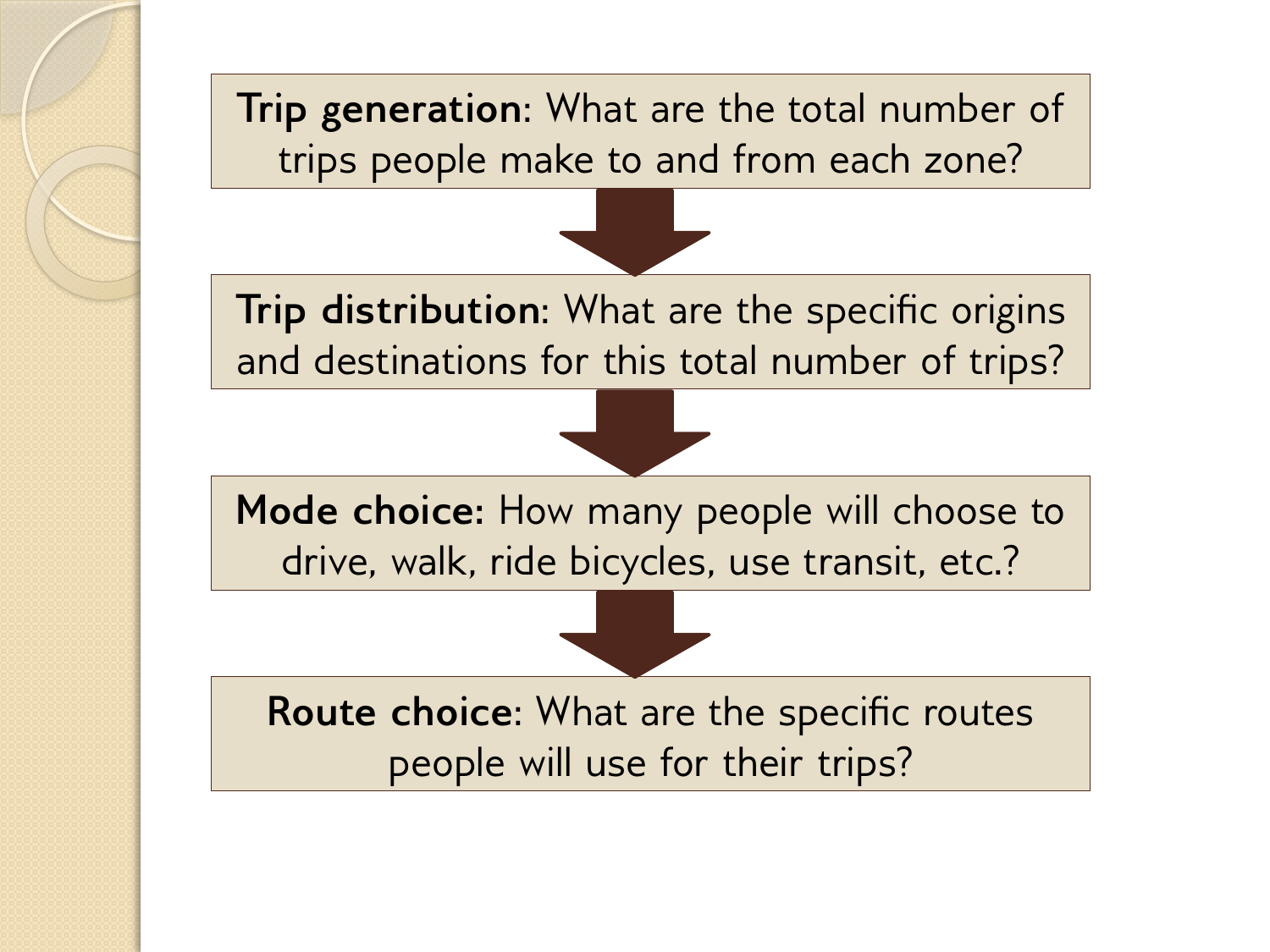

Trip generation: What are the total number of trips people make to and from each zone?

Trip distribution: What are the specific origins and destinations for this total number of trips?

Mode choice: How many people will choose to drive, walk, ride bicycles, use transit, etc.?

Route choice: What are the specific routes people will use for their trips?